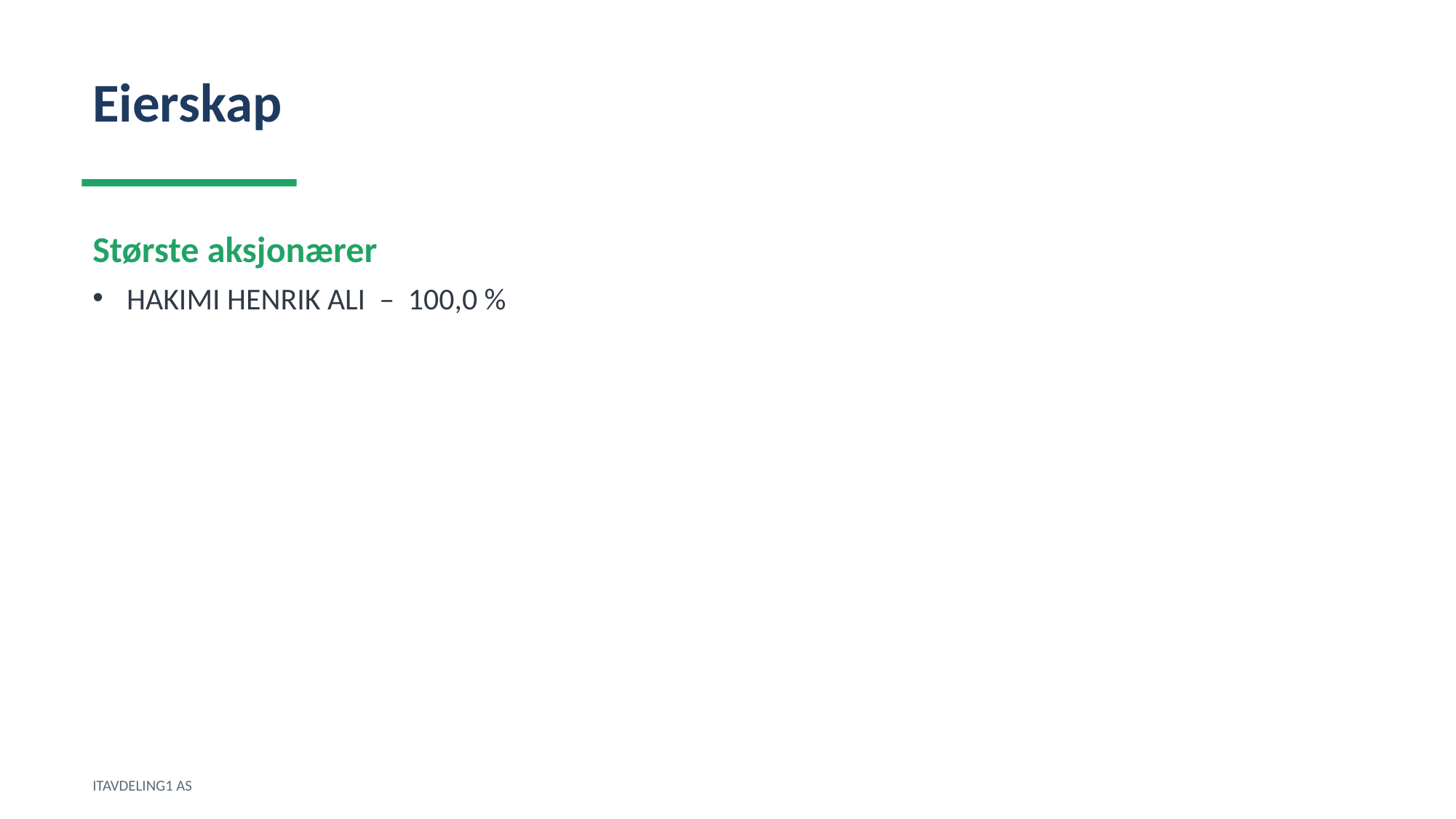

Eierskap

Største aksjonærer
HAKIMI HENRIK ALI  –  100,0 %
ITAVDELING1 AS